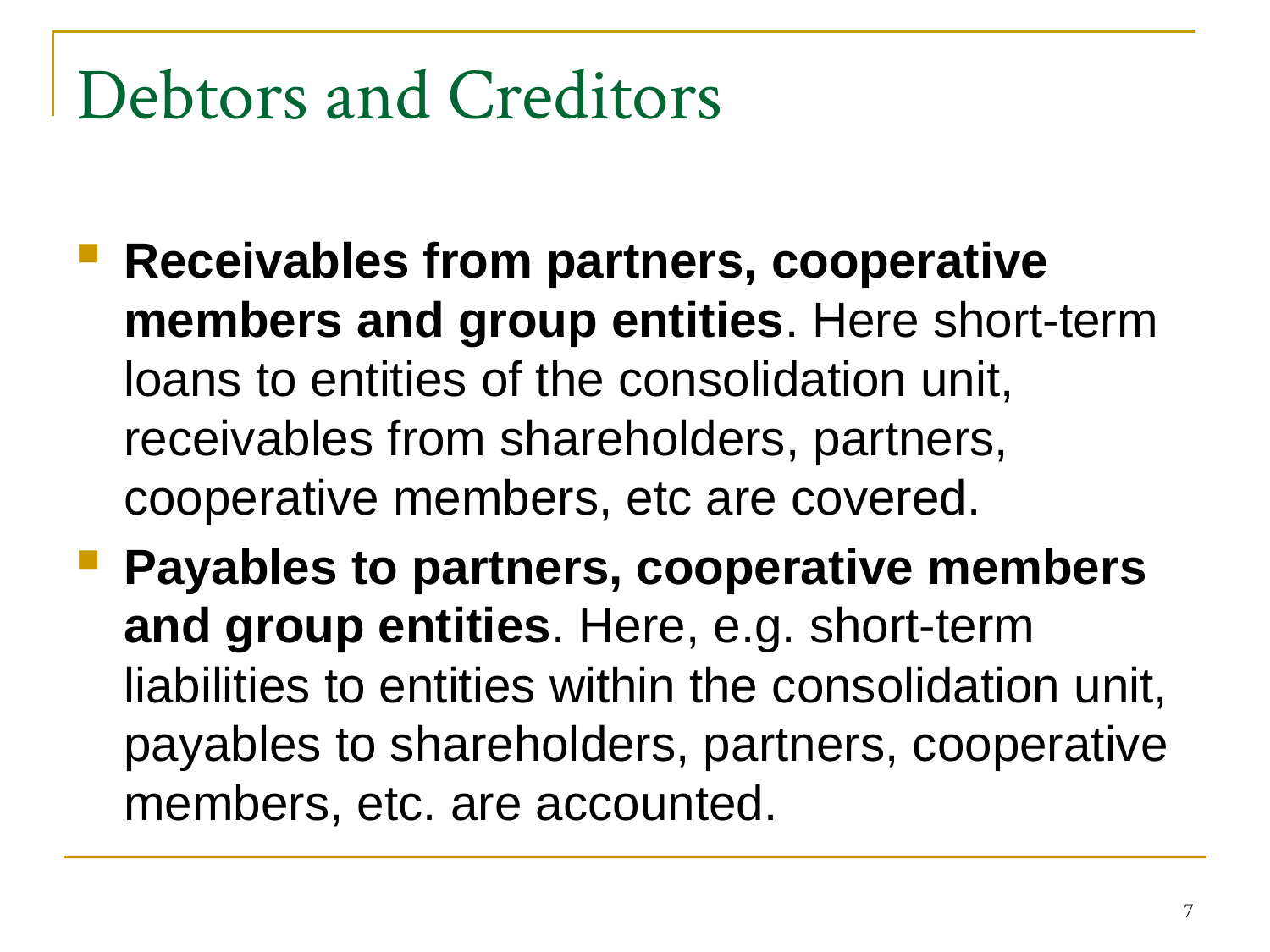

# Debtors and Creditors
Receivables from partners, cooperative members and group entities. Here short-term loans to entities of the consolidation unit, receivables from shareholders, partners, cooperative members, etc are covered.
Payables to partners, cooperative members and group entities. Here, e.g. short-term liabilities to entities within the consolidation unit, payables to shareholders, partners, cooperative members, etc. are accounted.
7